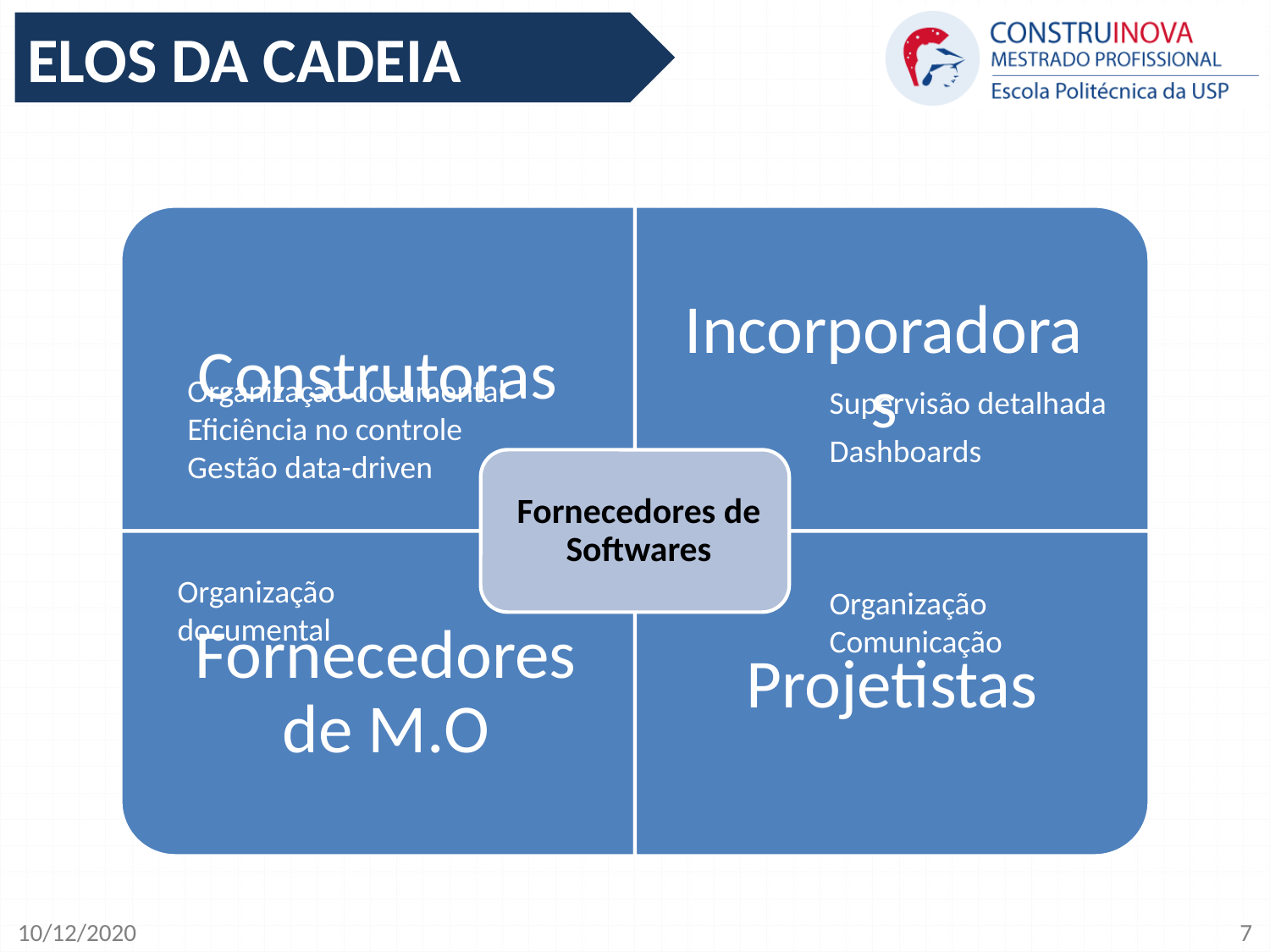

ELOS DA CADEIA
Construtoras
Incorporadoras
Fornecedores de M.O
Projetistas
Fornecedores de Softwares
Organização documental
Eficiência no controle
Gestão data-driven
Supervisão detalhada
Dashboards
Organização documental
Organização
Comunicação

10/12/2020
7